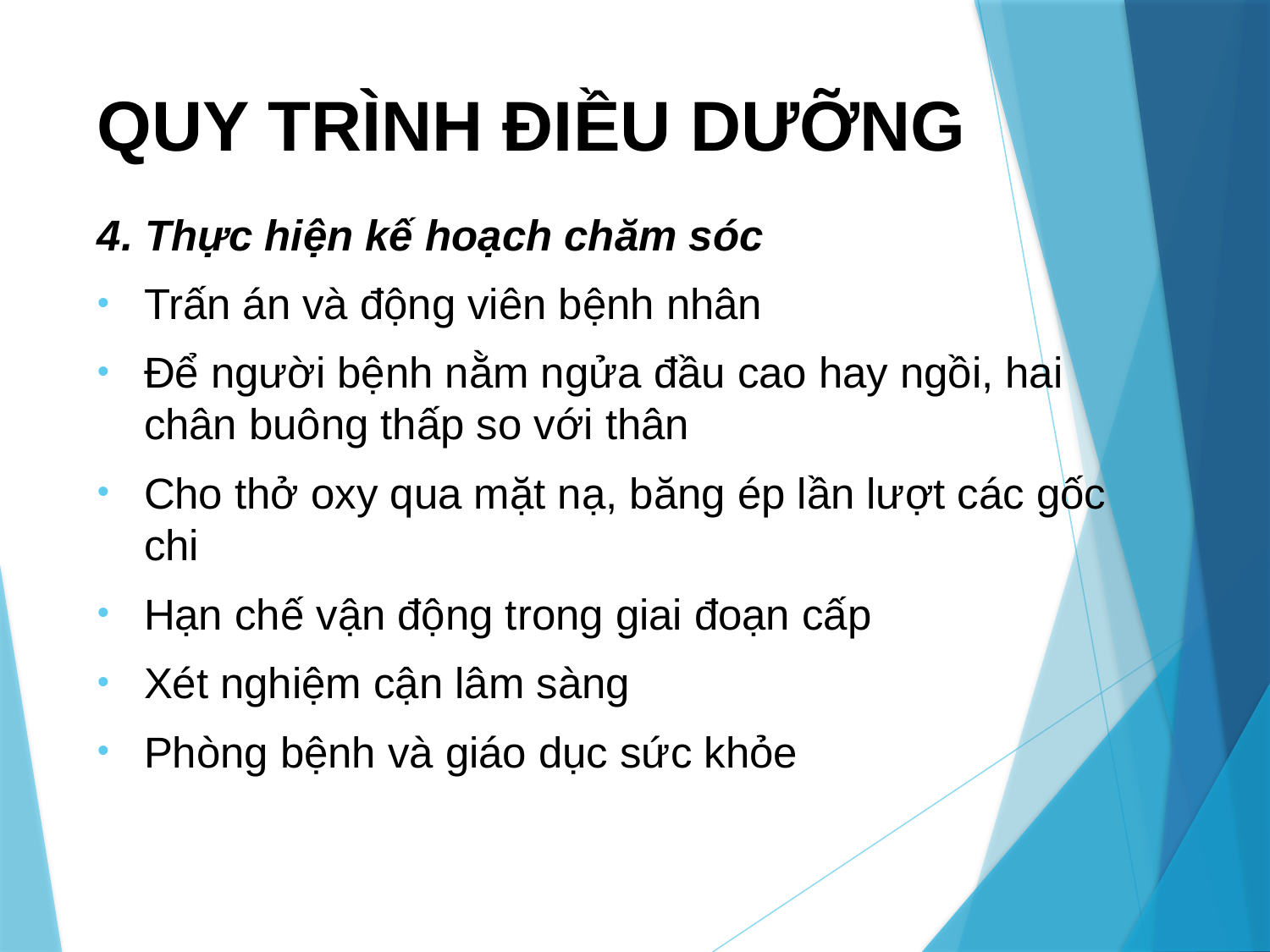

# QUY TRÌNH ĐIỀU DƯỠNG
4. Thực hiện kế hoạch chăm sóc
Trấn án và động viên bệnh nhân
Để người bệnh nằm ngửa đầu cao hay ngồi, hai chân buông thấp so với thân
Cho thở oxy qua mặt nạ, băng ép lần lượt các gốc chi
Hạn chế vận động trong giai đoạn cấp
Xét nghiệm cận lâm sàng
Phòng bệnh và giáo dục sức khỏe